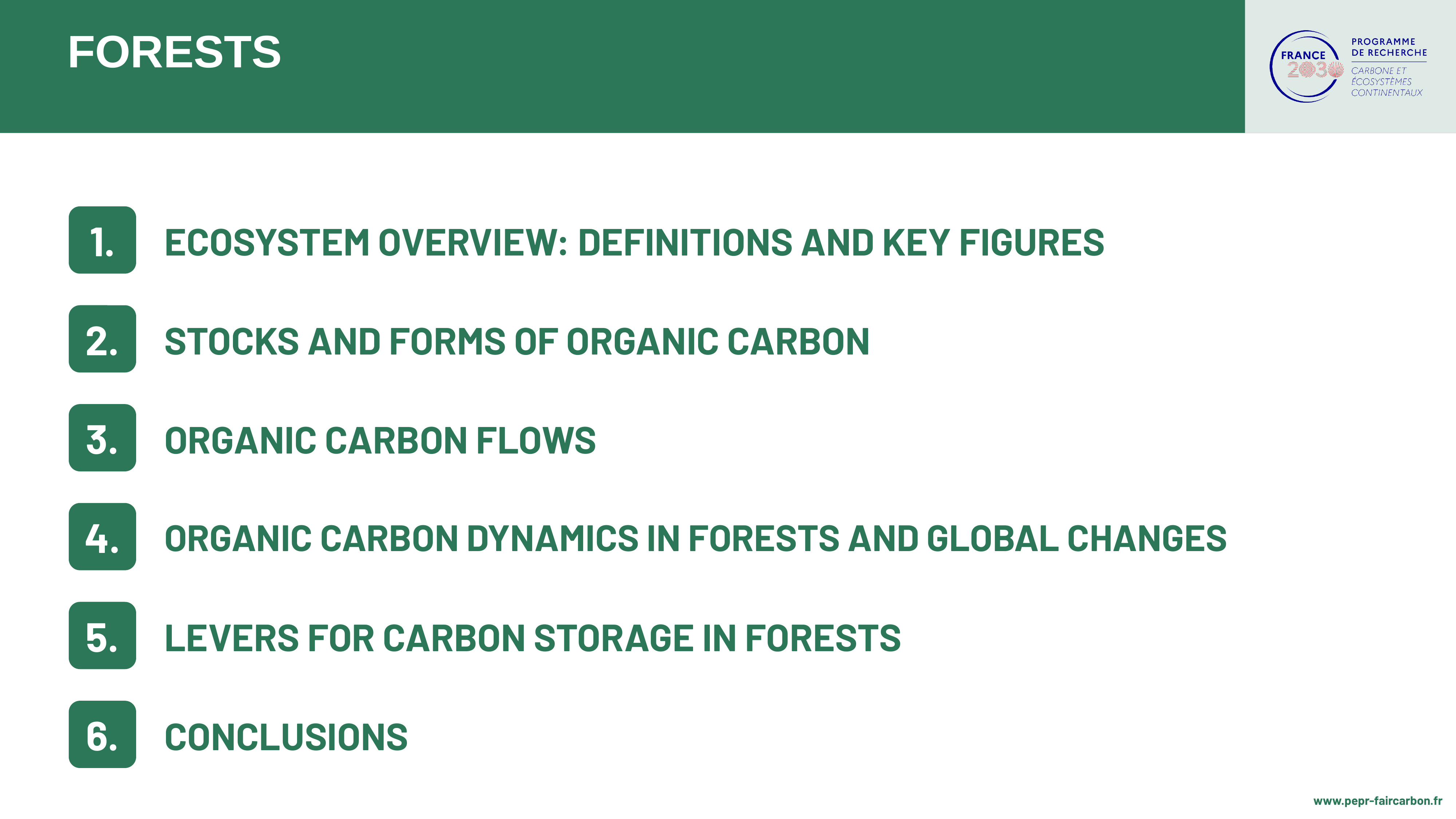

# SUMMARY
FORESTS

1.
ECOSYSTEM OVERVIEW: DEFINITIONS AND KEY FIGURES

2.
STOCKS AND FORMS OF ORGANIC CARBON

3.
Organic carbon flows

4.
Organic carbon dynamics in forests and global changeS

5.
LEVERS FOR CARBON STORAGE in forests

6.
Conclusions